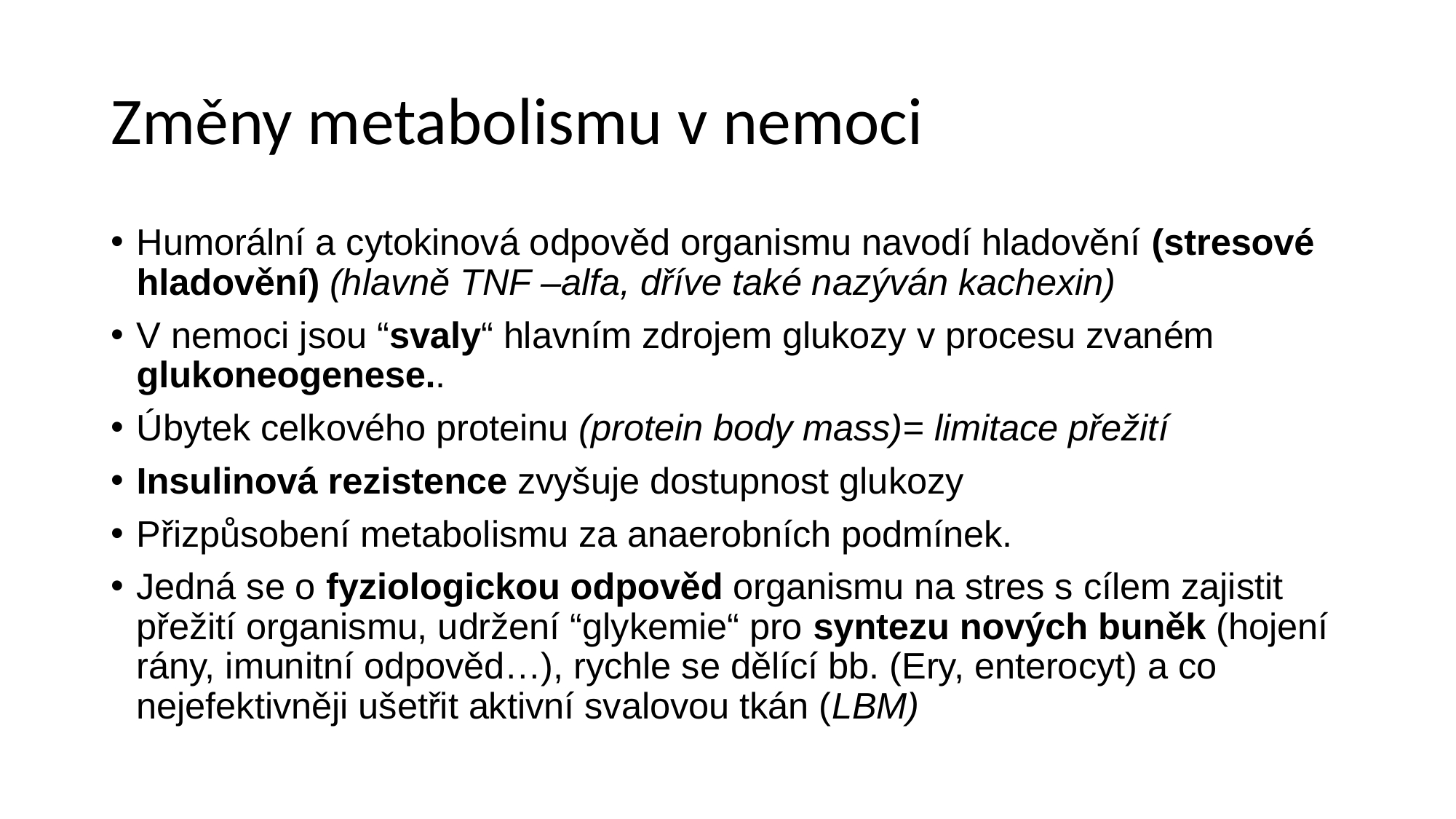

# Změny metabolismu v nemoci
Humorální a cytokinová odpověd organismu navodí hladovění (stresové hladovění) (hlavně TNF –alfa, dříve také nazýván kachexin)
V nemoci jsou “svaly“ hlavním zdrojem glukozy v procesu zvaném glukoneogenese..
Úbytek celkového proteinu (protein body mass)= limitace přežití
Insulinová rezistence zvyšuje dostupnost glukozy
Přizpůsobení metabolismu za anaerobních podmínek.
Jedná se o fyziologickou odpověd organismu na stres s cílem zajistit přežití organismu, udržení “glykemie“ pro syntezu nových buněk (hojení rány, imunitní odpověd…), rychle se dělící bb. (Ery, enterocyt) a co nejefektivněji ušetřit aktivní svalovou tkán (LBM)